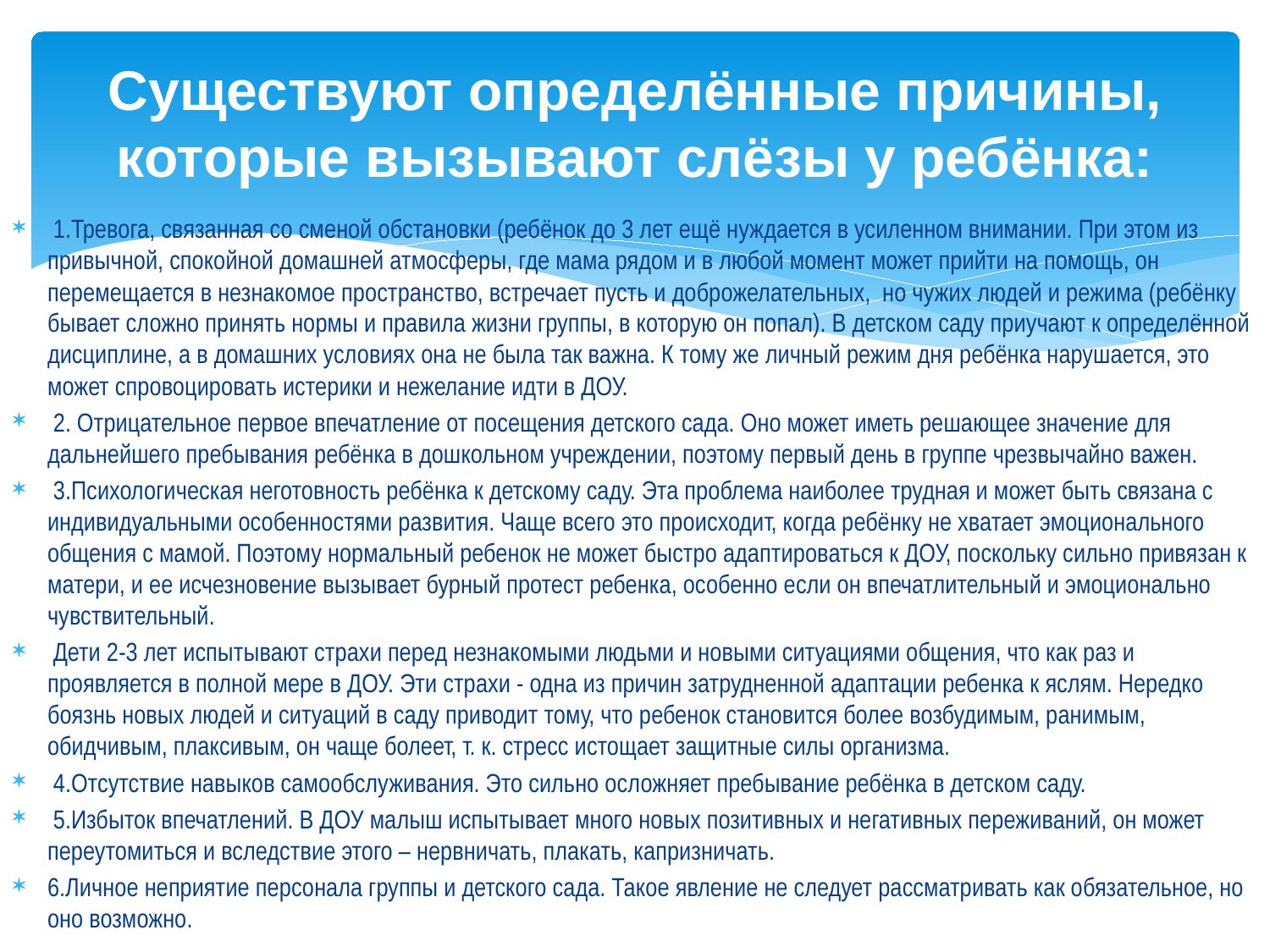

# Существуют определённые причины, которые вызывают слёзы у ребёнка:
 1.Тревога, связанная со сменой обстановки (ребёнок до 3 лет ещё нуждается в усиленном внимании. При этом из привычной, спокойной домашней атмосферы, где мама рядом и в любой момент может прийти на помощь, он перемещается в незнакомое пространство, встречает пусть и доброжелательных,  но чужих людей и режима (ребёнку бывает сложно принять нормы и правила жизни группы, в которую он попал). В детском саду приучают к определённой дисциплине, а в домашних условиях она не была так важна. К тому же личный режим дня ребёнка нарушается, это может спровоцировать истерики и нежелание идти в ДОУ.
 2. Отрицательное первое впечатление от посещения детского сада. Оно может иметь решающее значение для дальнейшего пребывания ребёнка в дошкольном учреждении, поэтому первый день в группе чрезвычайно важен.
 3.Психологическая неготовность ребёнка к детскому саду. Эта проблема наиболее трудная и может быть связана с индивидуальными особенностями развития. Чаще всего это происходит, когда ребёнку не хватает эмоционального общения с мамой. Поэтому нормальный ребенок не может быстро адаптироваться к ДОУ, поскольку сильно привязан к матери, и ее исчезновение вызывает бурный протест ребенка, особенно если он впечатлительный и эмоционально чувствительный.
 Дети 2-3 лет испытывают страхи перед незнакомыми людьми и новыми ситуациями общения, что как раз и проявляется в полной мере в ДОУ. Эти страхи - одна из причин затрудненной адаптации ребенка к яслям. Нередко боязнь новых людей и ситуаций в саду приводит тому, что ребенок становится более возбудимым, ранимым, обидчивым, плаксивым, он чаще болеет, т. к. стресс истощает защитные силы организма.
 4.Отсутствие навыков самообслуживания. Это сильно осложняет пребывание ребёнка в детском саду.
 5.Избыток впечатлений. В ДОУ малыш испытывает много новых позитивных и негативных переживаний, он может переутомиться и вследствие этого – нервничать, плакать, капризничать.
6.Личное неприятие персонала группы и детского сада. Такое явление не следует рассматривать как обязательное, но оно возможно.